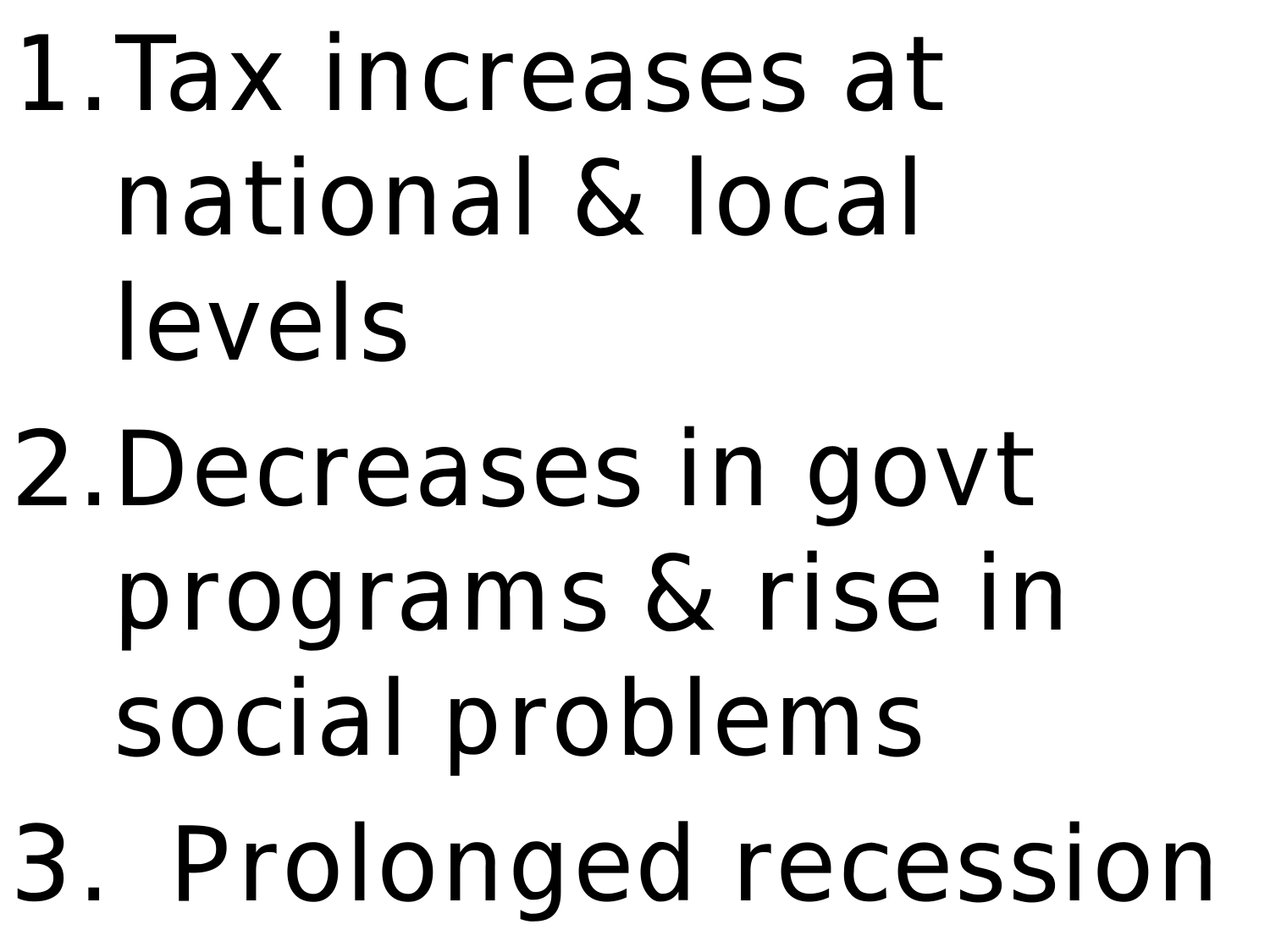

Tax increases at national & local levels
Decreases in govt programs & rise in social problems
Prolonged recession